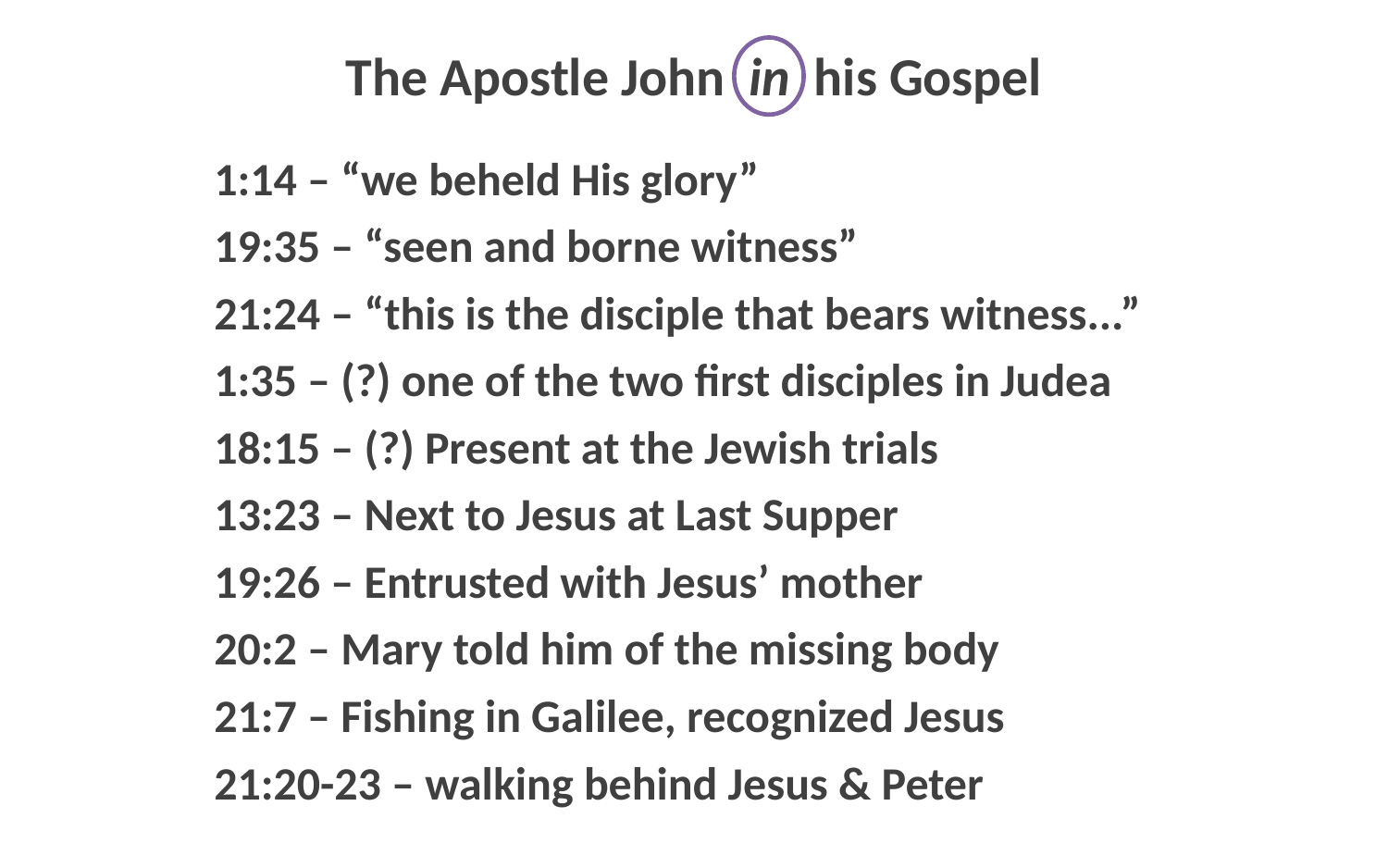

# The Apostle John  in  his Gospel

1:14 – “we beheld His glory”
19:35 – “seen and borne witness”
21:24 – “this is the disciple that bears witness...”
1:35 – (?) one of the two first disciples in Judea
18:15 – (?) Present at the Jewish trials
13:23 – Next to Jesus at Last Supper
19:26 – Entrusted with Jesus’ mother
20:2 – Mary told him of the missing body
21:7 – Fishing in Galilee, recognized Jesus
21:20-23 – walking behind Jesus & Peter